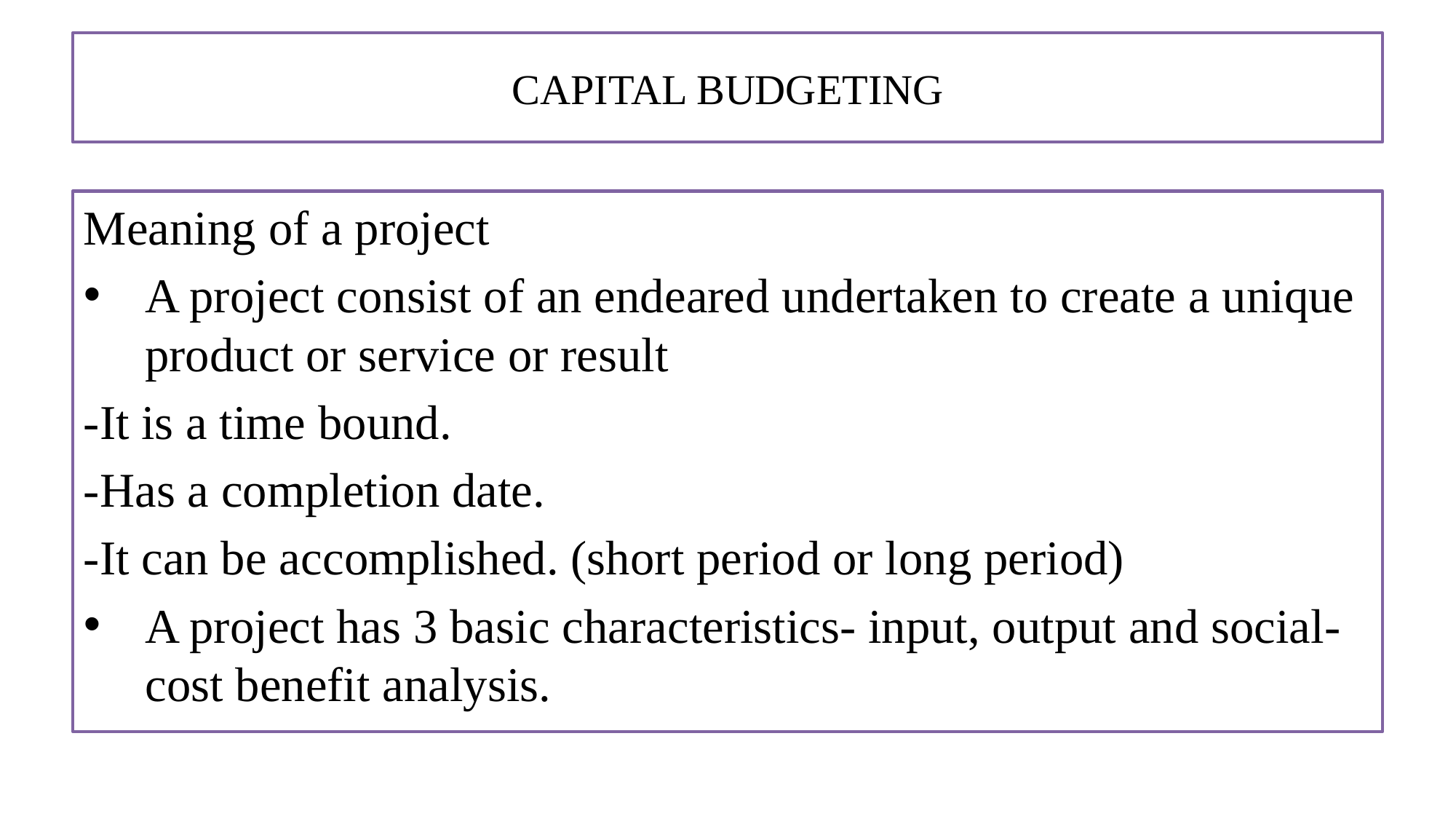

# CAPITAL BUDGETING
Meaning of a project
A project consist of an endeared undertaken to create a unique product or service or result
-It is a time bound.
-Has a completion date.
-It can be accomplished. (short period or long period)
A project has 3 basic characteristics- input, output and social-cost benefit analysis.